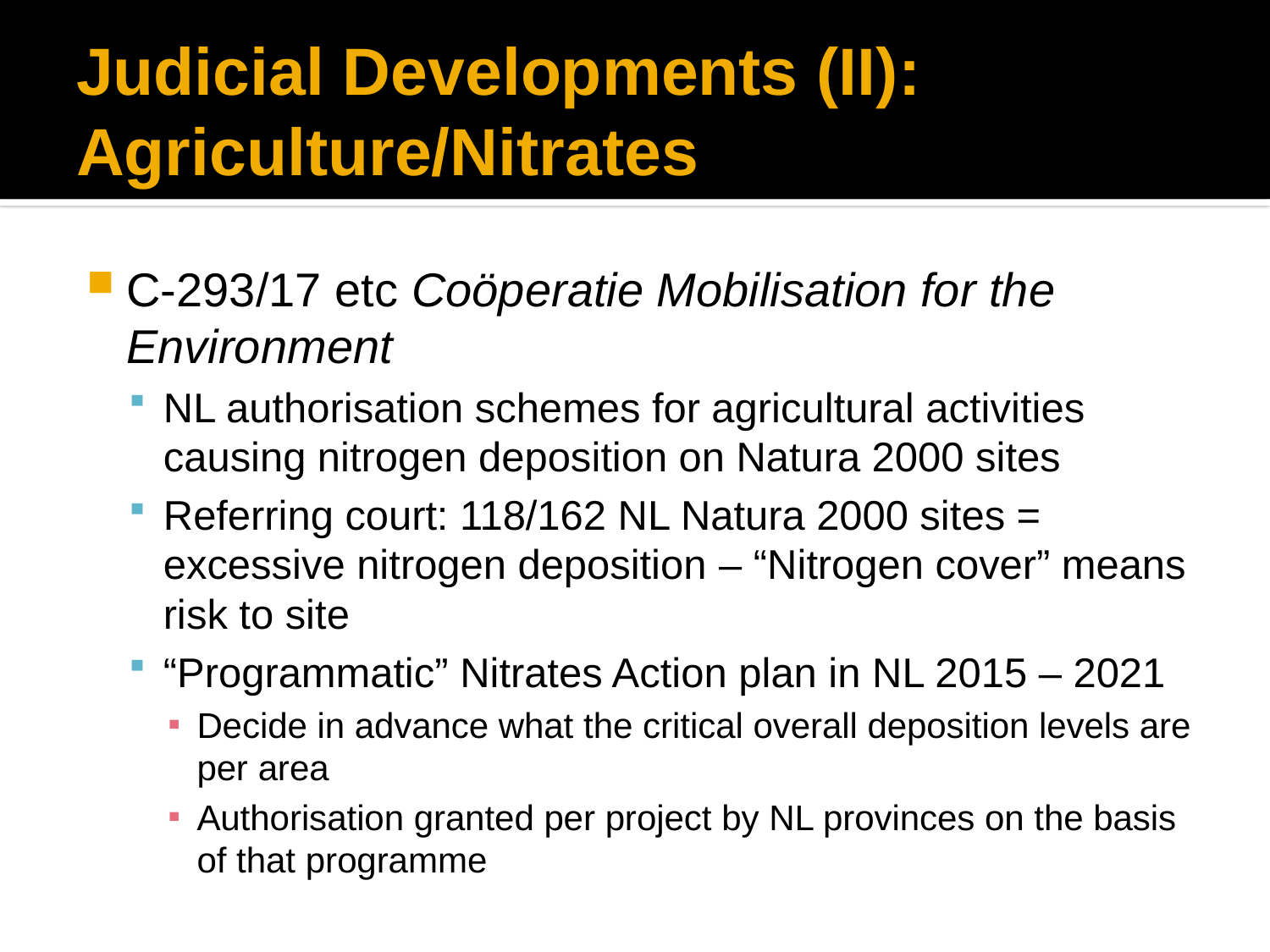

# Judicial Developments (II): Agriculture/Nitrates
C-293/17 etc Coöperatie Mobilisation for the Environment
NL authorisation schemes for agricultural activities causing nitrogen deposition on Natura 2000 sites
Referring court: 118/162 NL Natura 2000 sites = excessive nitrogen deposition – “Nitrogen cover” means risk to site
“Programmatic” Nitrates Action plan in NL 2015 – 2021
Decide in advance what the critical overall deposition levels are per area
Authorisation granted per project by NL provinces on the basis of that programme